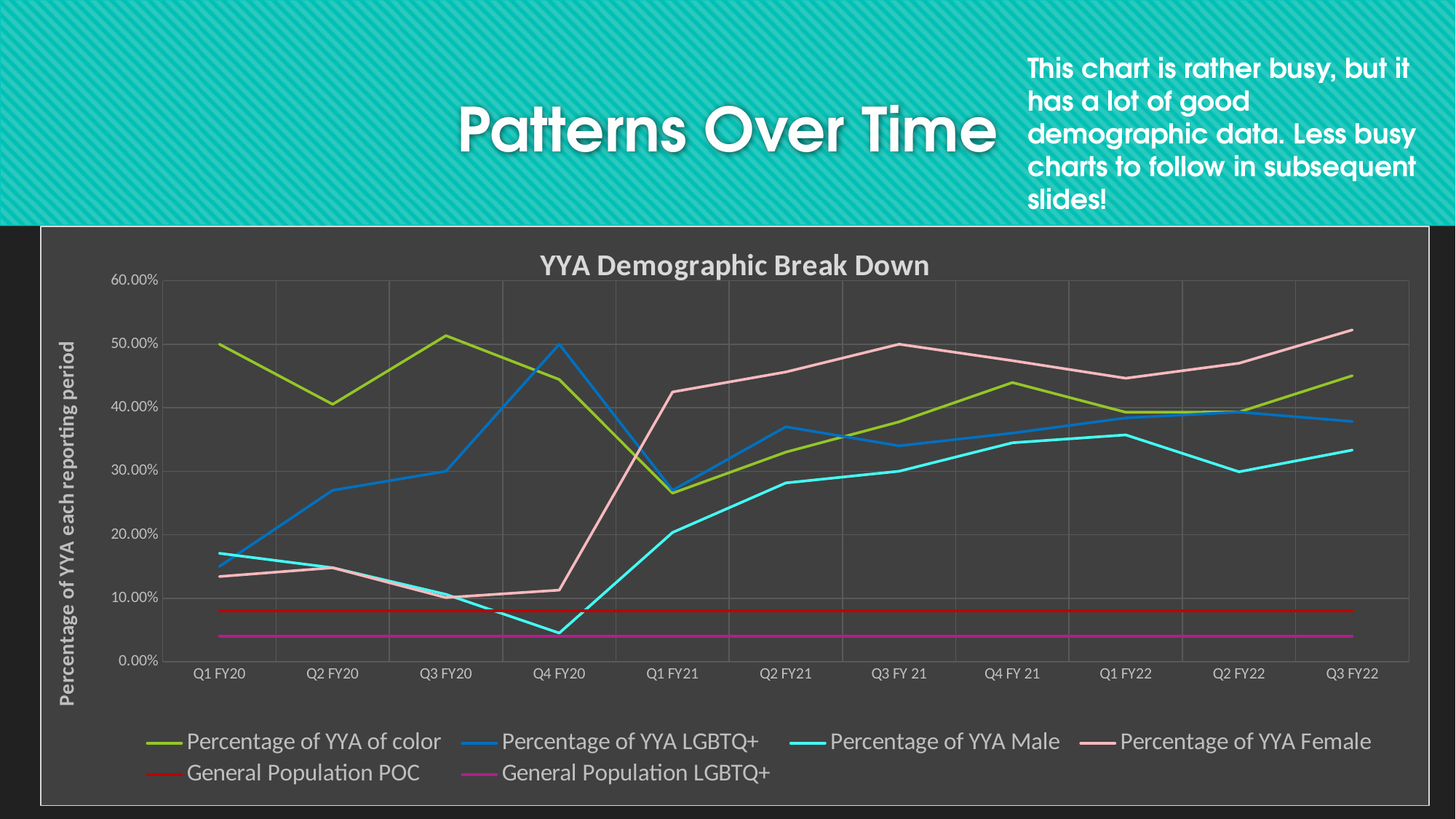

This chart is rather busy, but it has a lot of good demographic data. Less busy charts to follow in subsequent slides!
# Patterns Over Time

### Chart: YYA Demographic Break Down

| Category | Percentage of YYA of color | Percentage of YYA LGBTQ+ | Percentage of YYA Male | Percentage of YYA Female | General Population POC | General Population LGBTQ+ |
|---|---|---|---|---|---|---|
| Q1 FY20 | 0.5 | 0.15 | 0.17073170731707318 | 0.13414634146341464 | 0.08 | 0.04 |
| Q2 FY20 | 0.40540540540540543 | 0.27 | 0.14792899408284024 | 0.14792899408284024 | 0.08 | 0.04 |
| Q3 FY20 | 0.5135135135135135 | 0.3 | 0.10606060606060606 | 0.10101010101010101 | 0.08 | 0.04 |
| Q4 FY20 | 0.4444444444444444 | 0.5 | 0.045112781954887216 | 0.11278195488721804 | 0.08 | 0.04 |
| Q1 FY21 | 0.26548672566371684 | 0.27 | 0.20353982300884957 | 0.4247787610619469 | 0.08 | 0.04 |
| Q2 FY21 | 0.3300970873786408 | 0.37 | 0.2815533980582524 | 0.4563106796116505 | 0.08 | 0.04 |
| Q3 FY 21 | 0.37777777777777777 | 0.34 | 0.3 | 0.5 | 0.08 | 0.04 |
| Q4 FY 21 | 0.4396551724137931 | 0.36 | 0.3448275862068966 | 0.47413793103448276 | 0.08 | 0.04 |
| Q1 FY22 | 0.39285714285714285 | 0.38392857142857145 | 0.35714285714285715 | 0.44642857142857145 | 0.08 | 0.04 |
| Q2 FY22 | 0.39316239316239315 | 0.39316239316239315 | 0.29914529914529914 | 0.4700854700854701 | 0.08 | 0.04 |
| Q3 FY22 | 0.45045045045045046 | 0.3783783783783784 | 0.3333333333333333 | 0.5225225225225225 | 0.08 | 0.04 |
Covid 19